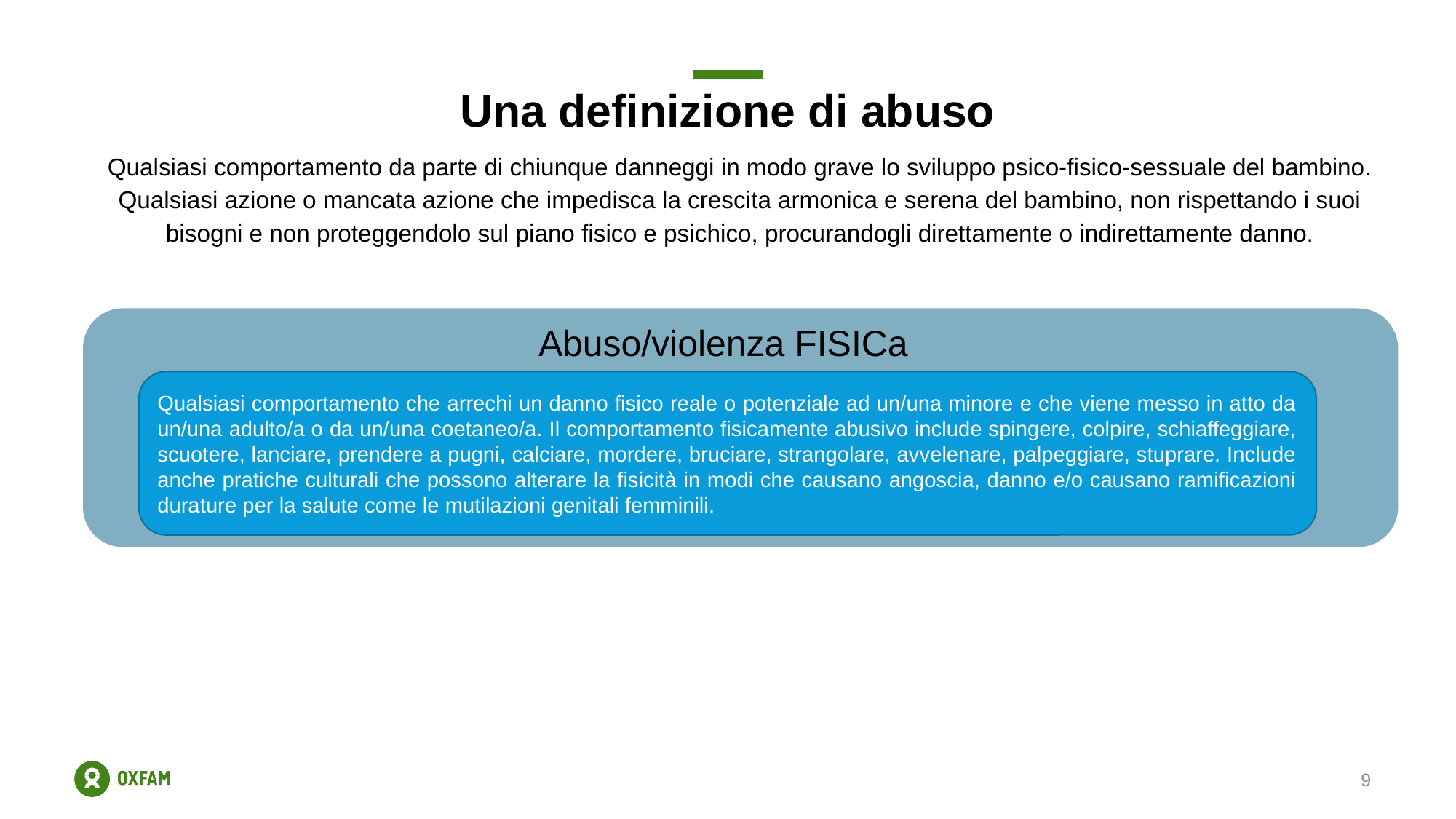

# Una definizione di abuso
Qualsiasi comportamento da parte di chiunque danneggi in modo grave lo sviluppo psico-fisico-sessuale del bambino. Qualsiasi azione o mancata azione che impedisca la crescita armonica e serena del bambino, non rispettando i suoi bisogni e non proteggendolo sul piano fisico e psichico, procurandogli direttamente o indirettamente danno.

Abuso/violenza FISICa
Qualsiasi comportamento che arrechi un danno fisico reale o potenziale ad un/una minore e che viene messo in atto da un/una adulto/a o da un/una coetaneo/a. Il comportamento fisicamente abusivo include spingere, colpire, schiaffeggiare, scuotere, lanciare, prendere a pugni, calciare, mordere, bruciare, strangolare, avvelenare, palpeggiare, stuprare. Include anche pratiche culturali che possono alterare la fisicità in modi che causano angoscia, danno e/o causano ramificazioni durature per la salute come le mutilazioni genitali femminili.
9